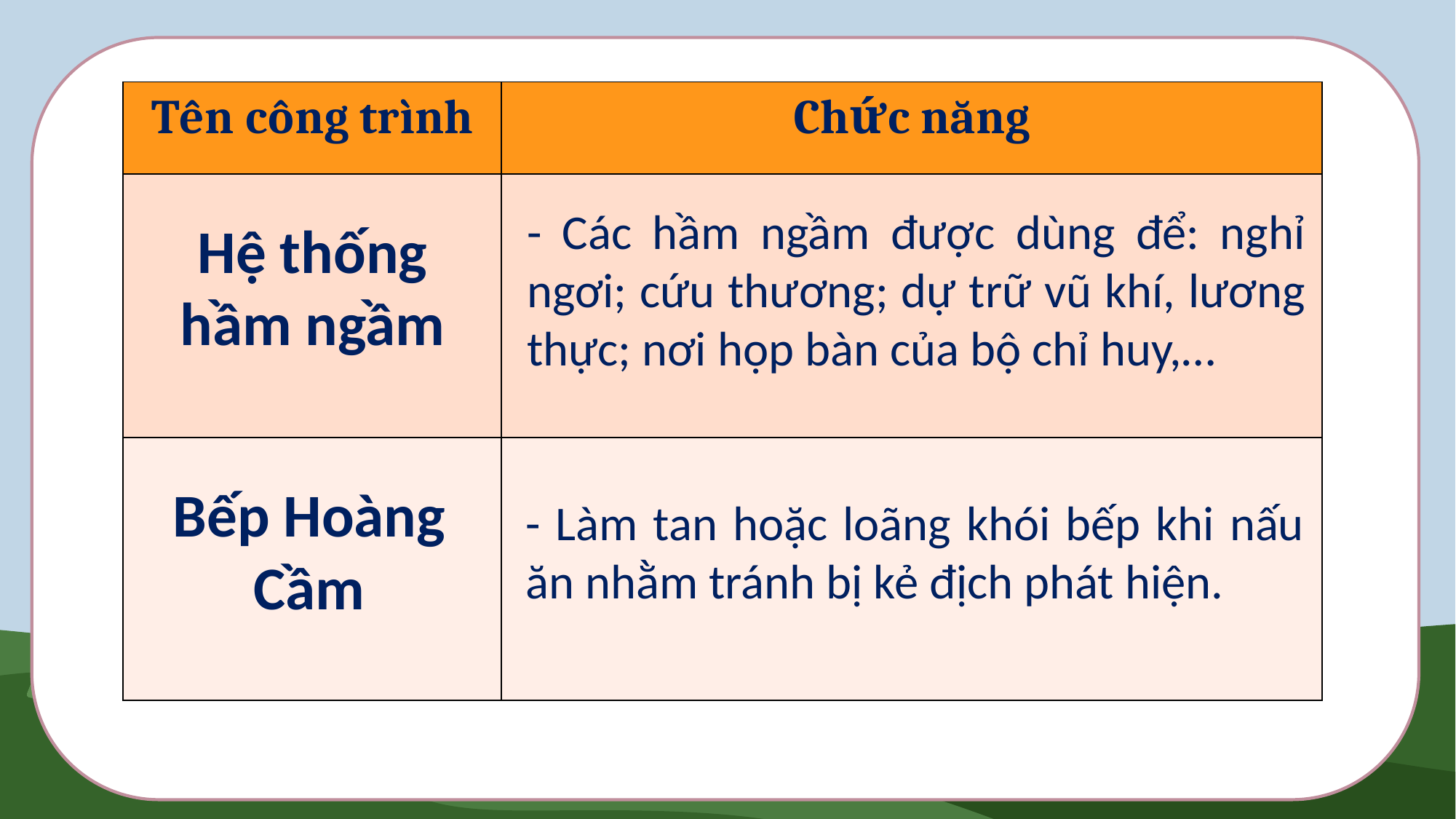

| Tên công trình | Chức năng |
| --- | --- |
|  |  |
|  |  |
#
- Các hầm ngầm được dùng để: nghỉ ngơi; cứu thương; dự trữ vũ khí, lương thực; nơi họp bàn của bộ chỉ huy,…
Hệ thống hầm ngầm
Bếp Hoàng Cầm
- Làm tan hoặc loãng khói bếp khi nấu ăn nhằm tránh bị kẻ địch phát hiện.